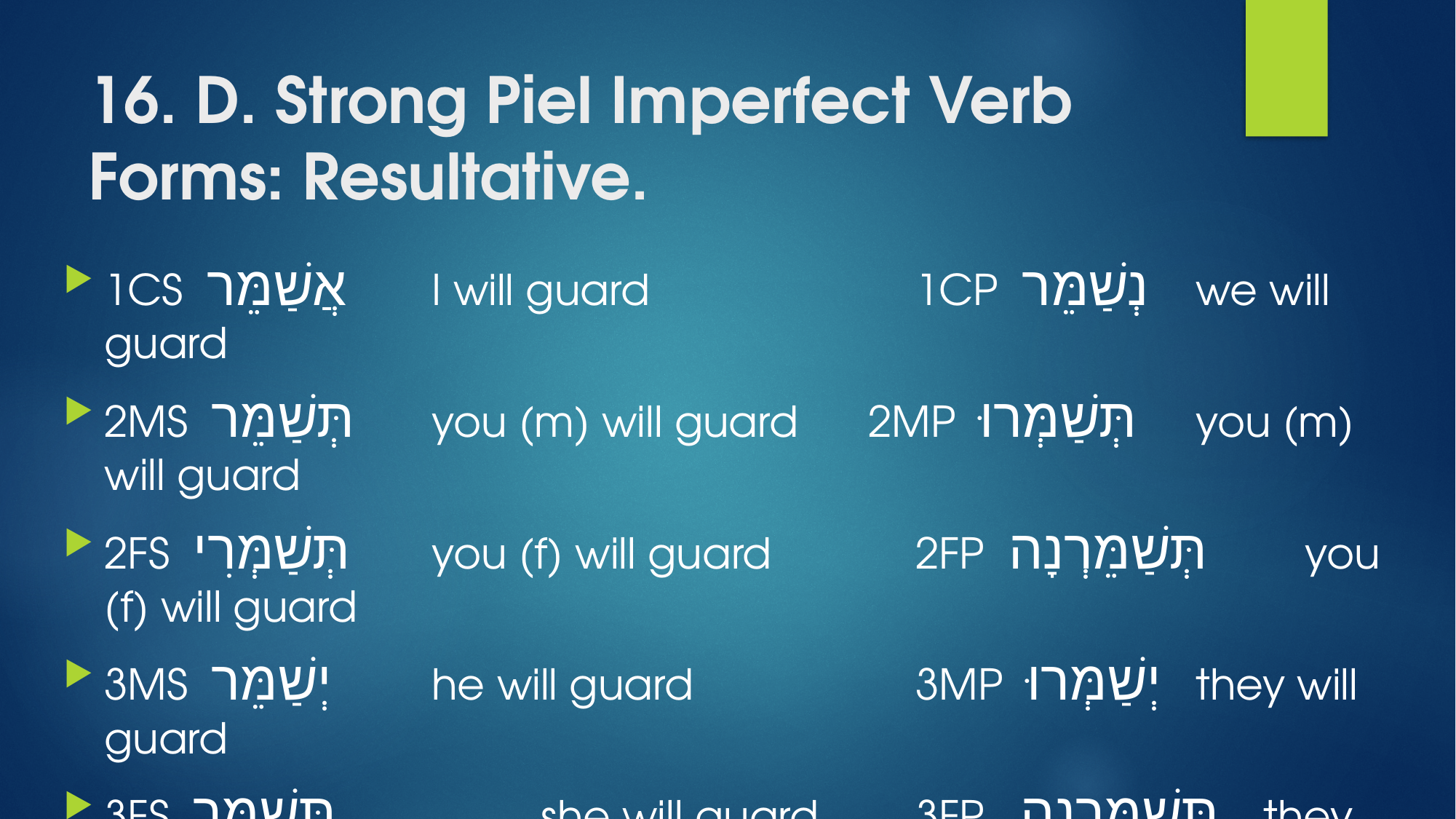

# 16. D. Strong Piel Imperfect Verb Forms: Resultative.
1CS  אֲשַׁמֵּר  	I will guard 		    1CP  נְשַׁמֵּר  	we will guard
2MS  תְּשַׁמֵּר  	you (m) will guard 	2MP  תְּשַׁמְּרוּ  	you (m) will guard
2FS  תְּשַׁמְּרִי	you (f) will guard 	    2FP  תְּשַׁמֵּרְנָה  	you (f) will guard
3MS  יְשַׁמֵּר  	he will guard 		    3MP  יְשַׁמְּרוּ  	they will guard
3FS  תְּשַׁמֵּר	 	she will guard 	    3FP   תְּשַׁמֵּרְנָה    they will guard